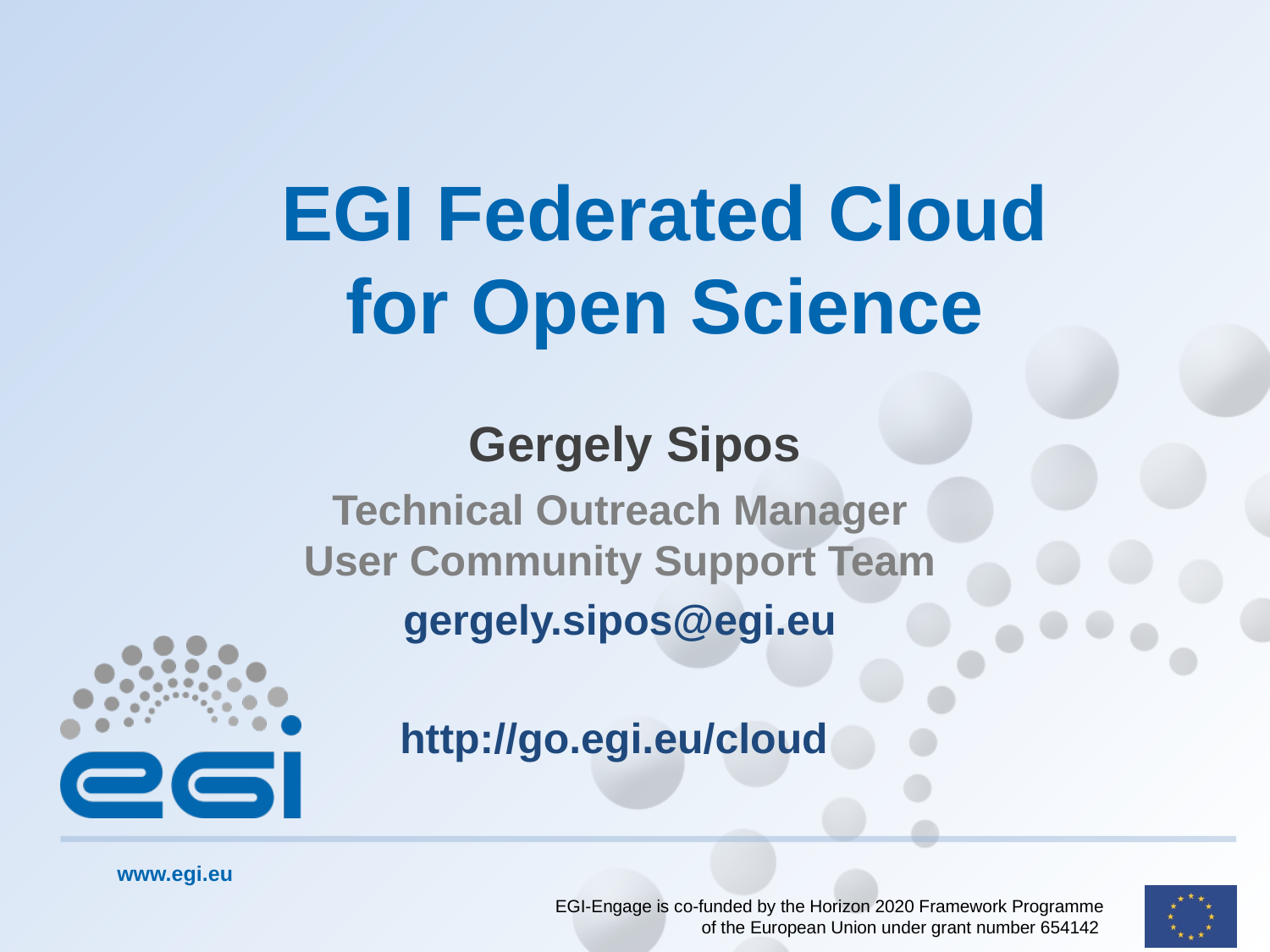

# EGI Federated Cloud for Open Science
Gergely Sipos
Technical Outreach Manager
User Community Support Team
gergely.sipos@egi.eu

http://go.egi.eu/cloud